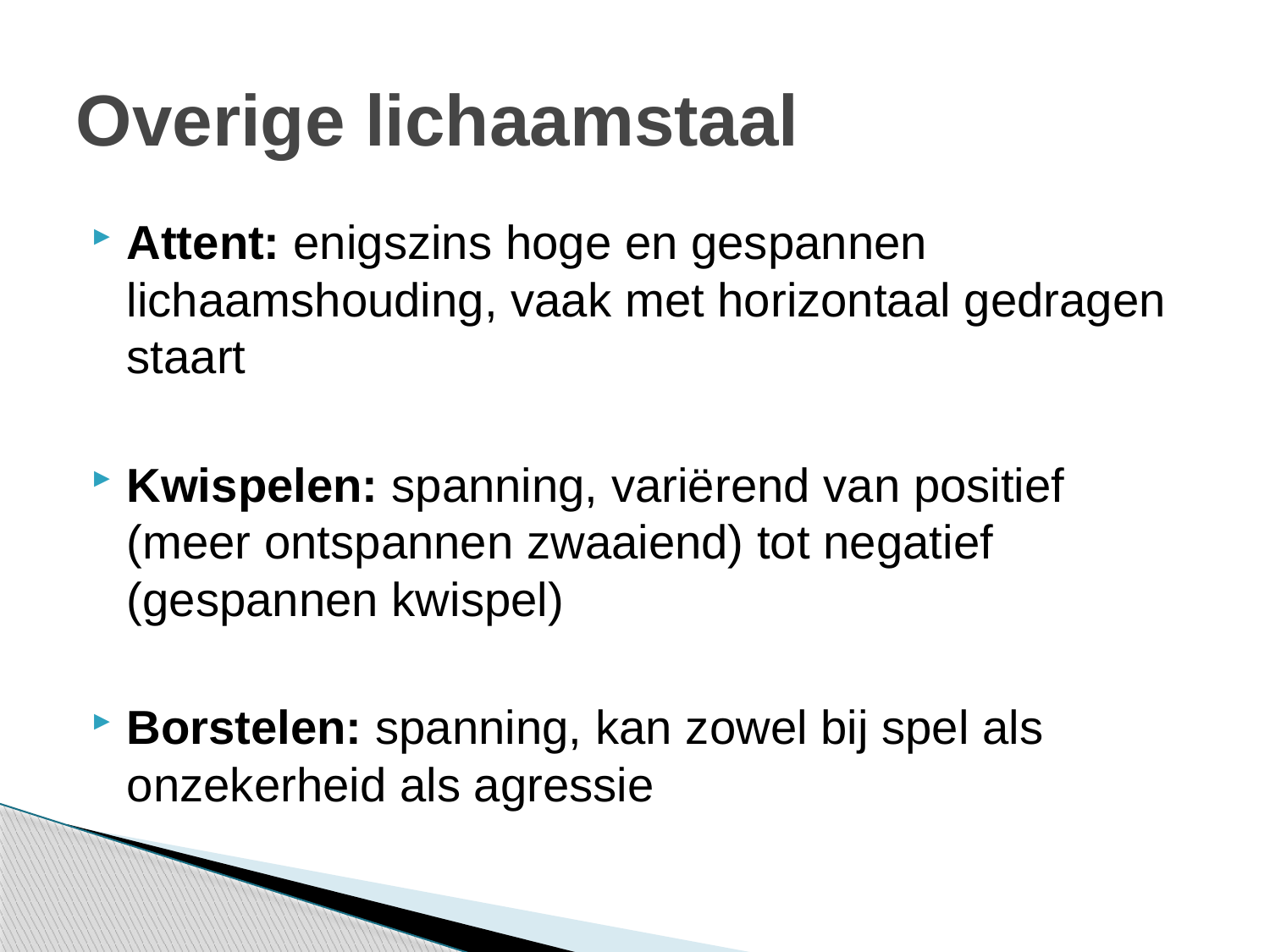

# Overige lichaamstaal
Attent: enigszins hoge en gespannen lichaamshouding, vaak met horizontaal gedragen staart

Kwispelen: spanning, variërend van positief (meer ontspannen zwaaiend) tot negatief (gespannen kwispel)

Borstelen: spanning, kan zowel bij spel als onzekerheid als agressie